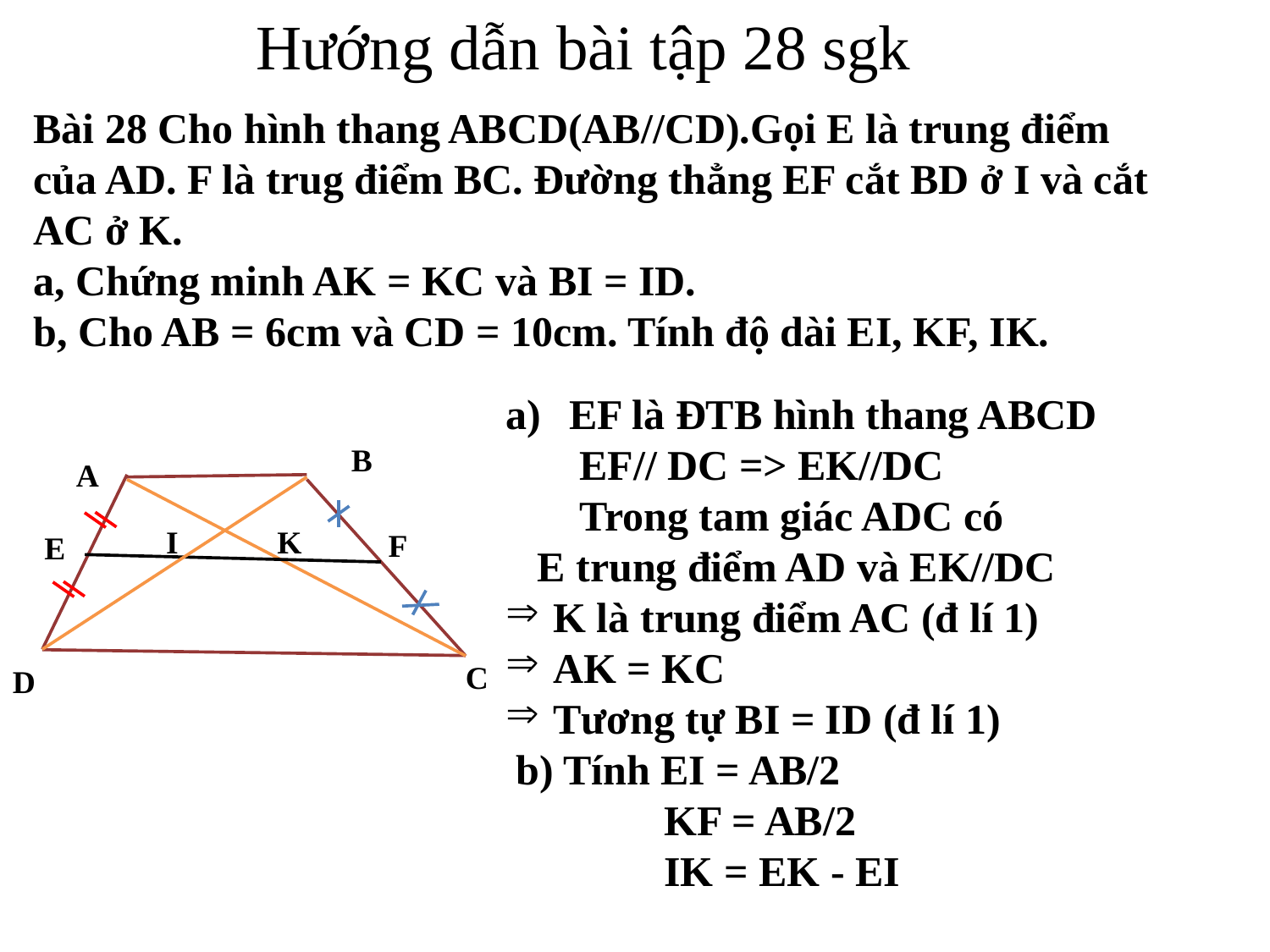

Hướng dẫn bài tập 28 sgk
Bài 28 Cho hình thang ABCD(AB//CD).Gọi E là trung điểm của AD. F là trug điểm BC. Đường thẳng EF cắt BD ở I và cắt AC ở K.
a, Chứng minh AK = KC và BI = ID.
b, Cho AB = 6cm và CD = 10cm. Tính độ dài EI, KF, IK.
EF là ĐTB hình thang ABCD
       EF// DC => EK//DC
       Trong tam giác ADC có
   E trung điểm AD và EK//DC
K là trung điểm AC (đ lí 1)
AK = KC
Tương tự BI = ID (đ lí 1)
 b) Tính EI = AB/2
               KF = AB/2
               IK = EK - EI
B
A
K
I
F
E
C
D